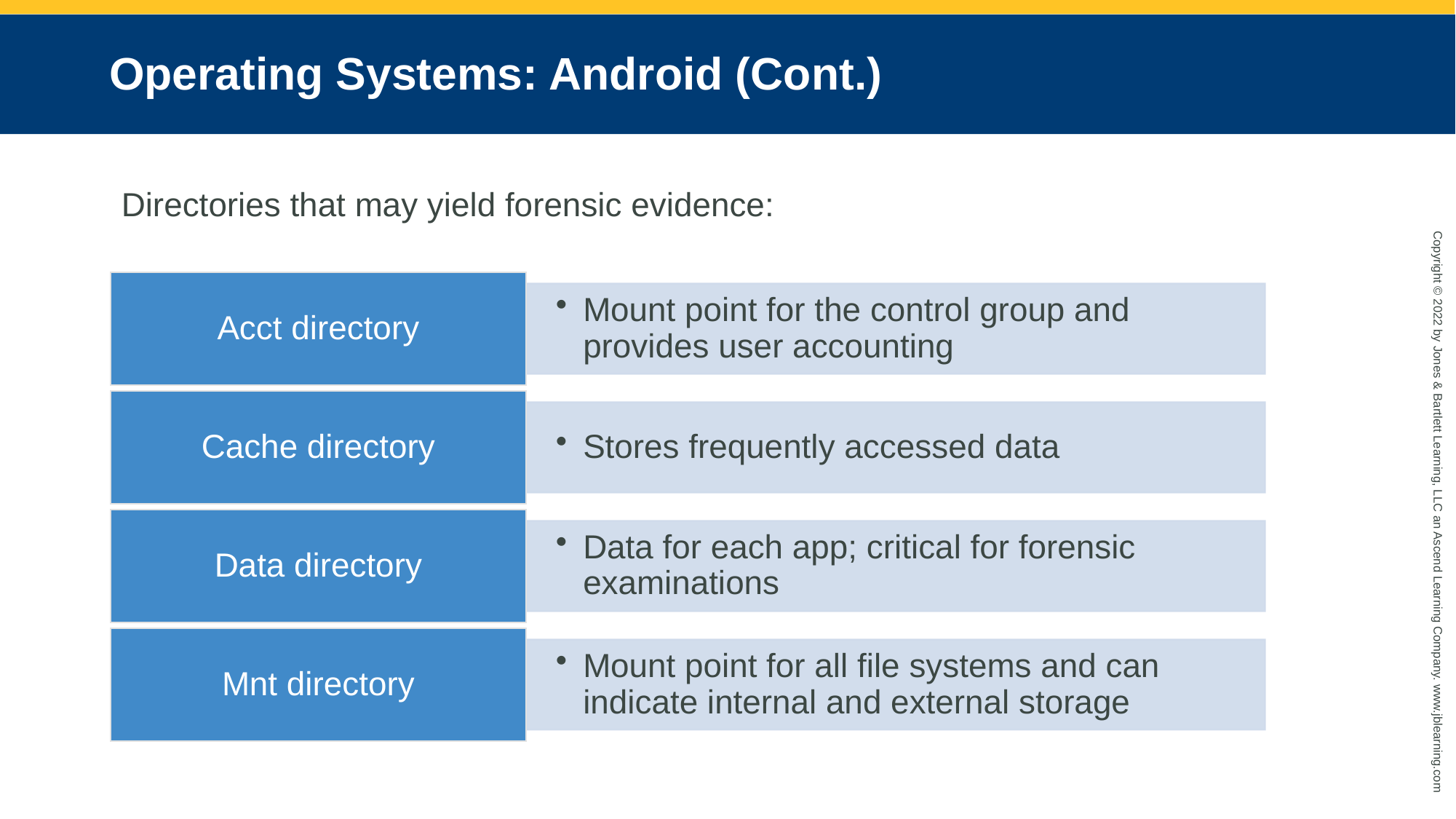

# Operating Systems: Android (Cont.)
Directories that may yield forensic evidence:
Mount point for the control group and provides user accounting
Acct directory
Stores frequently accessed data
Cache directory
Data for each app; critical for forensic examinations
Data directory
Mount point for all file systems and can indicate internal and external storage
Mnt directory